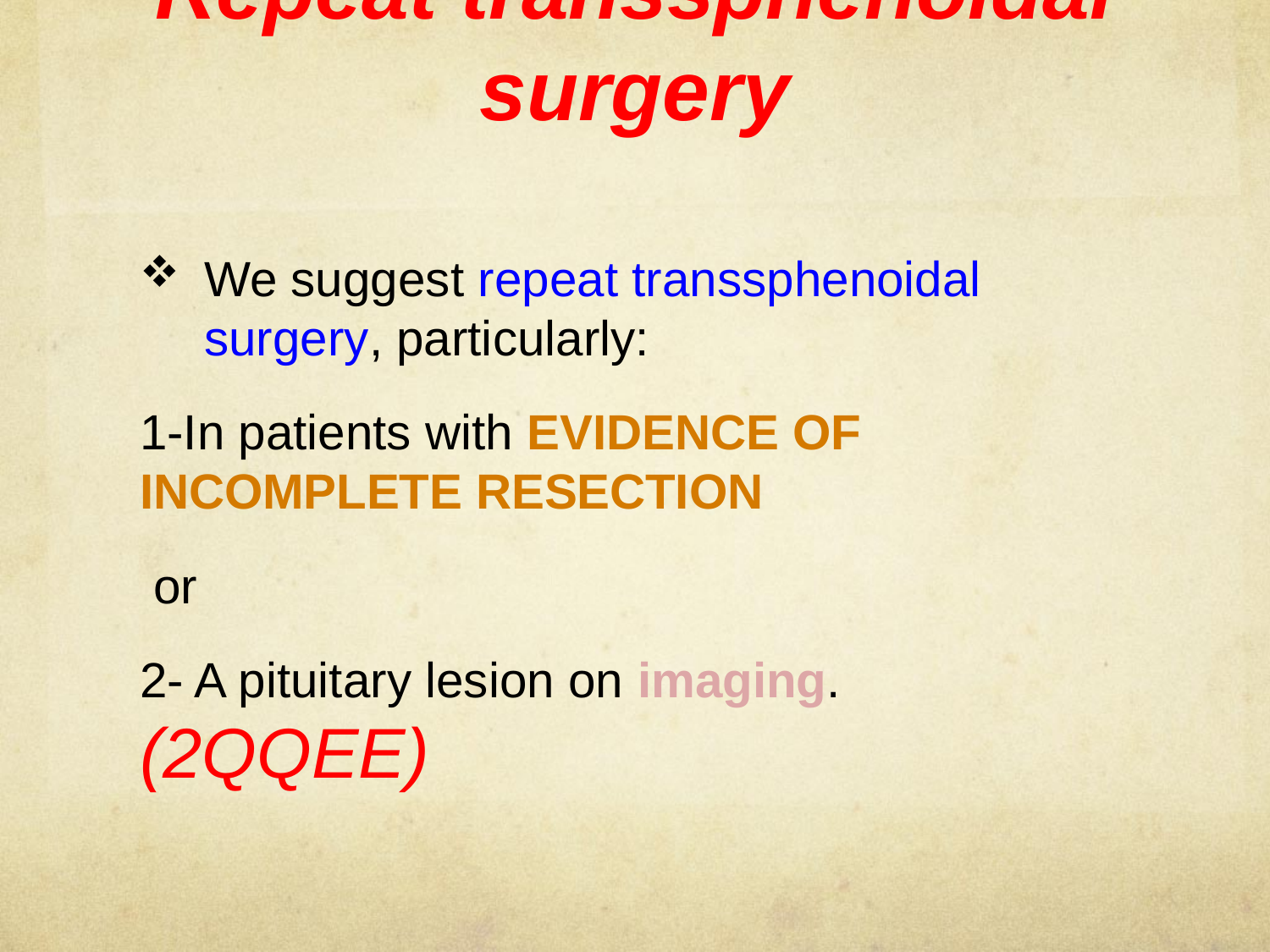

# Repeat transsphenoidal surgery
We suggest repeat transsphenoidal surgery, particularly:
1-In patients with evidence of incomplete resection
 or
2- A pituitary lesion on imaging. (2QQEE)